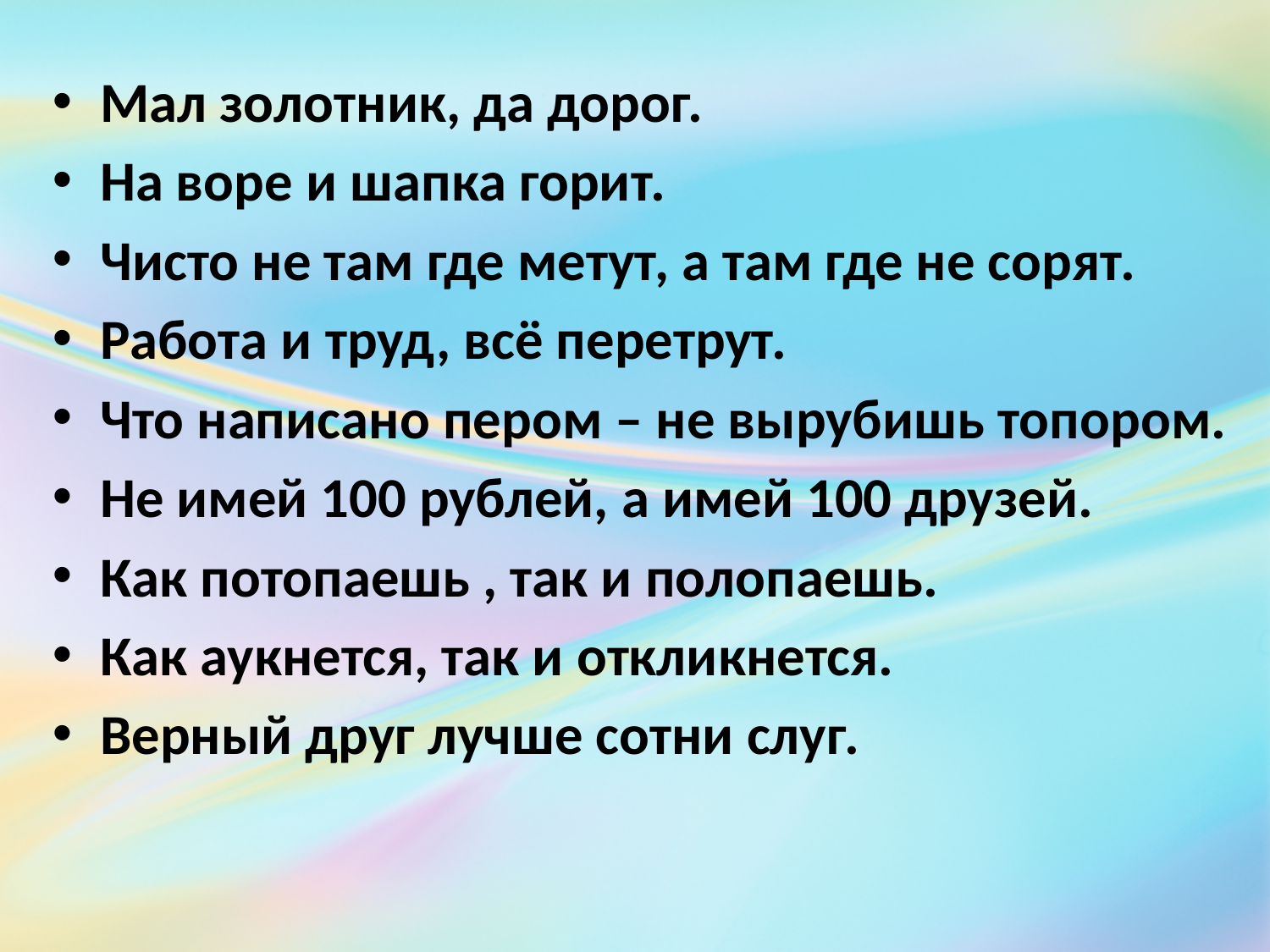

Мал золотник, да дорог.
На воре и шапка горит.
Чисто не там где метут, а там где не сорят.
Работа и труд, всё перетрут.
Что написано пером – не вырубишь топором.
Не имей 100 рублей, а имей 100 друзей.
Как потопаешь , так и полопаешь.
Как аукнется, так и откликнется.
Верный друг лучше сотни слуг.